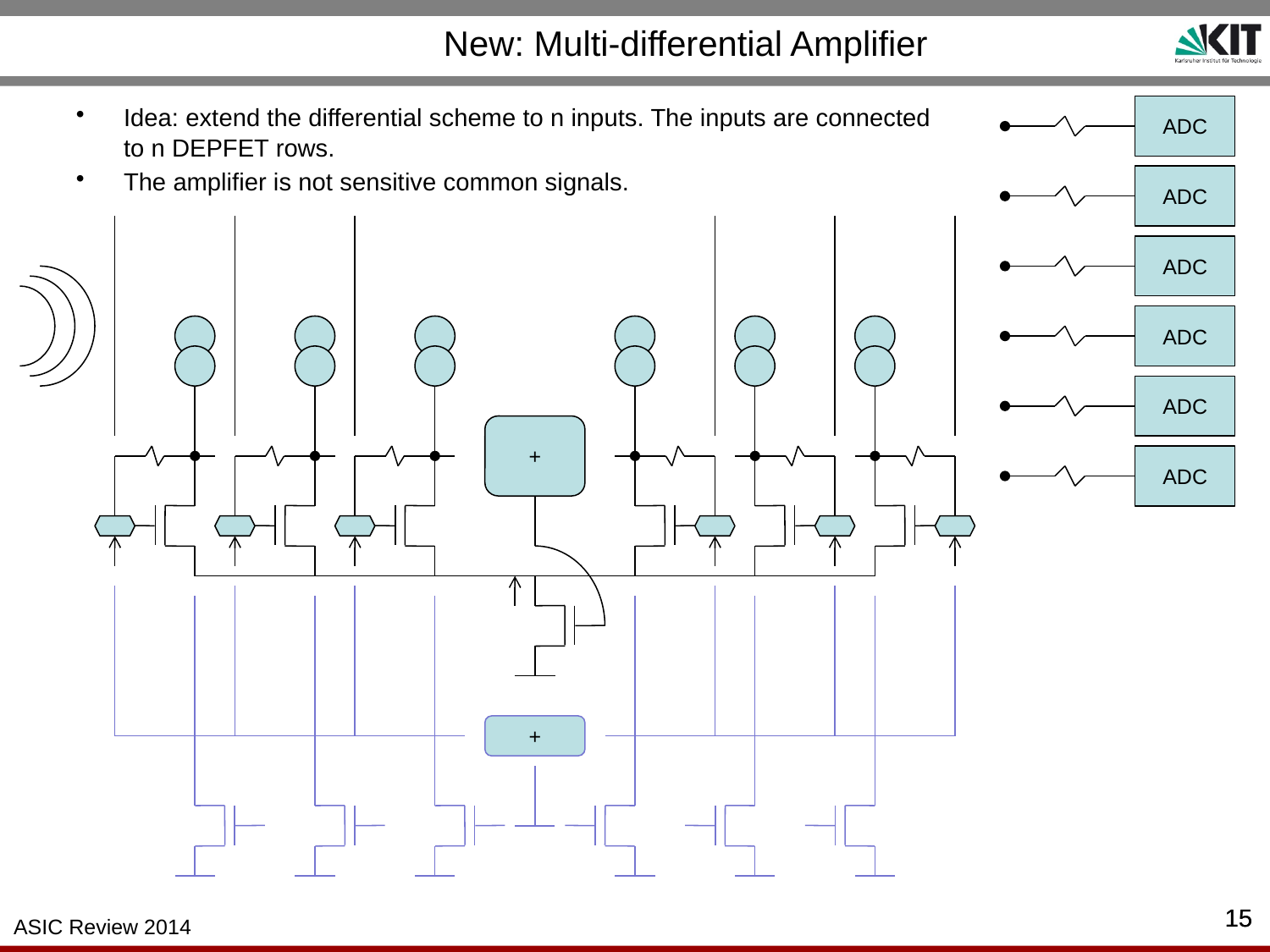

# New: Multi-differential Amplifier
Idea: extend the differential scheme to n inputs. The inputs are connected to n DEPFET rows.
The amplifier is not sensitive common signals.
ADC
ADC
ADC

ADC

ADC
+
ADC

+
15
15